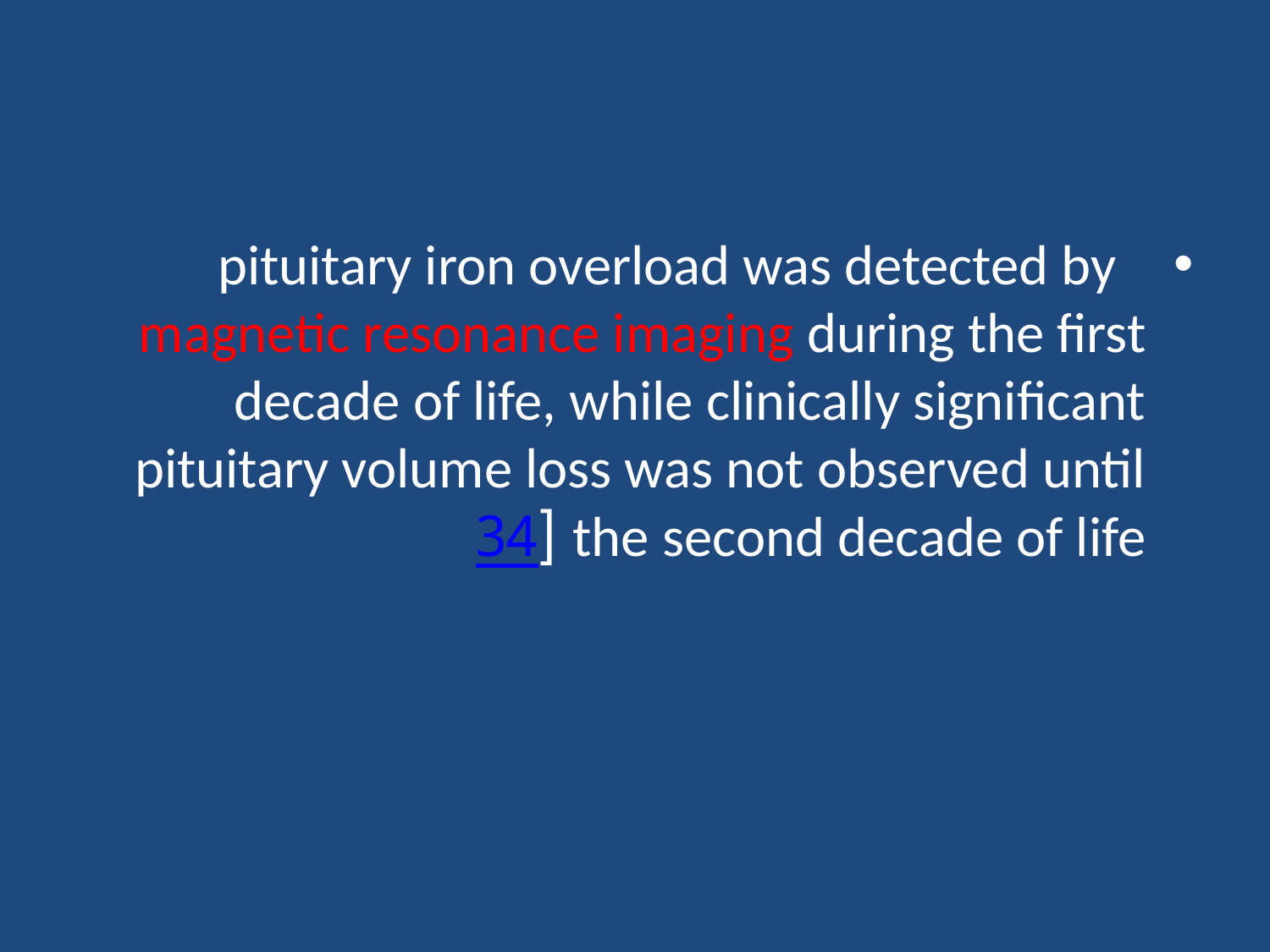

#
  pituitary iron overload was detected by magnetic resonance imaging during the first decade of life, while clinically significant pituitary volume loss was not observed until the second decade of life [34